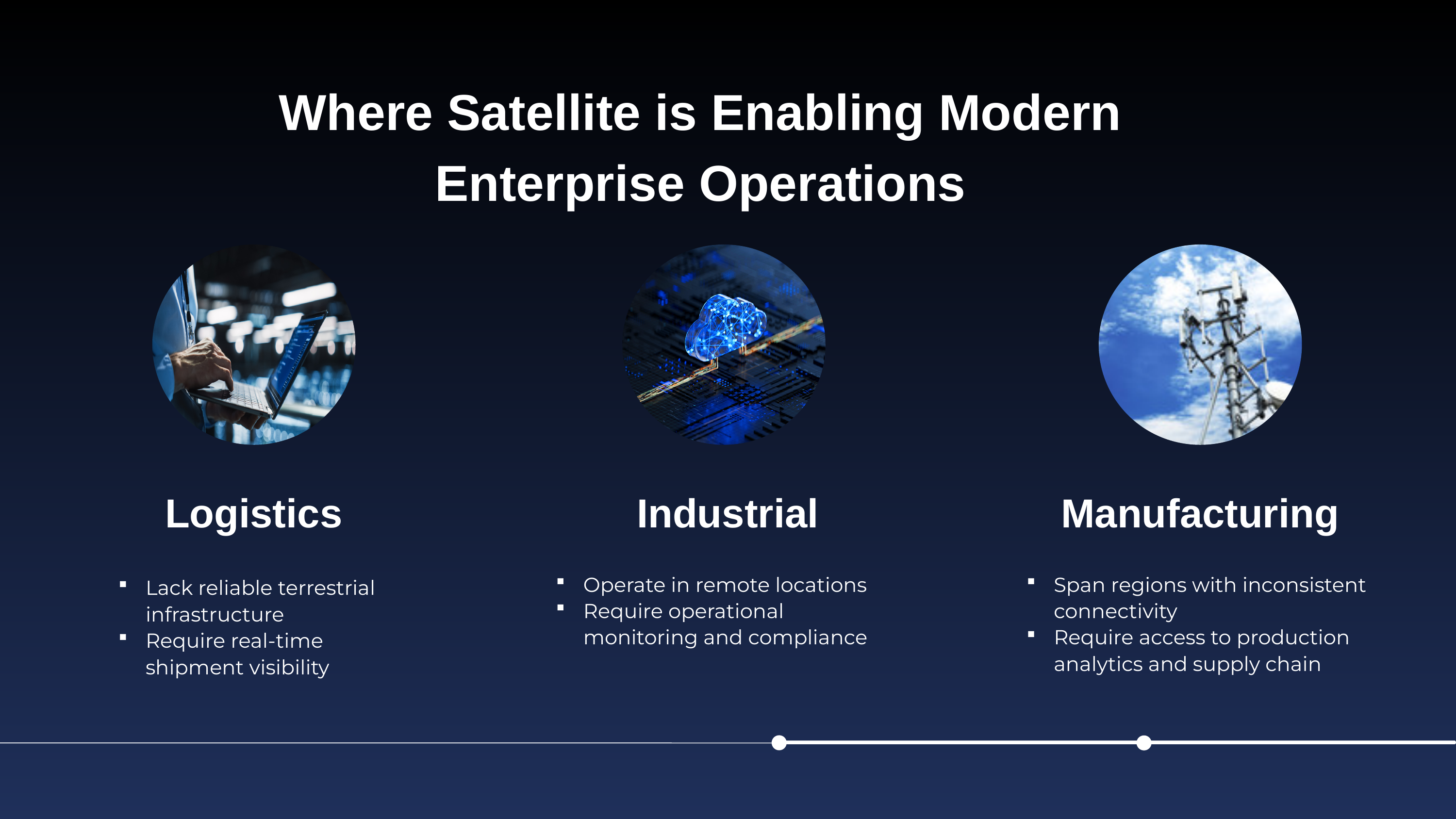

Where Satellite is Enabling Modern Enterprise Operations

Logistics
Industrial
Manufacturing
Operate in remote locations
Require operational monitoring and compliance

Span regions with inconsistent connectivity
Require access to production analytics and supply chain
Lack reliable terrestrial infrastructure
Require real-time shipment visibility